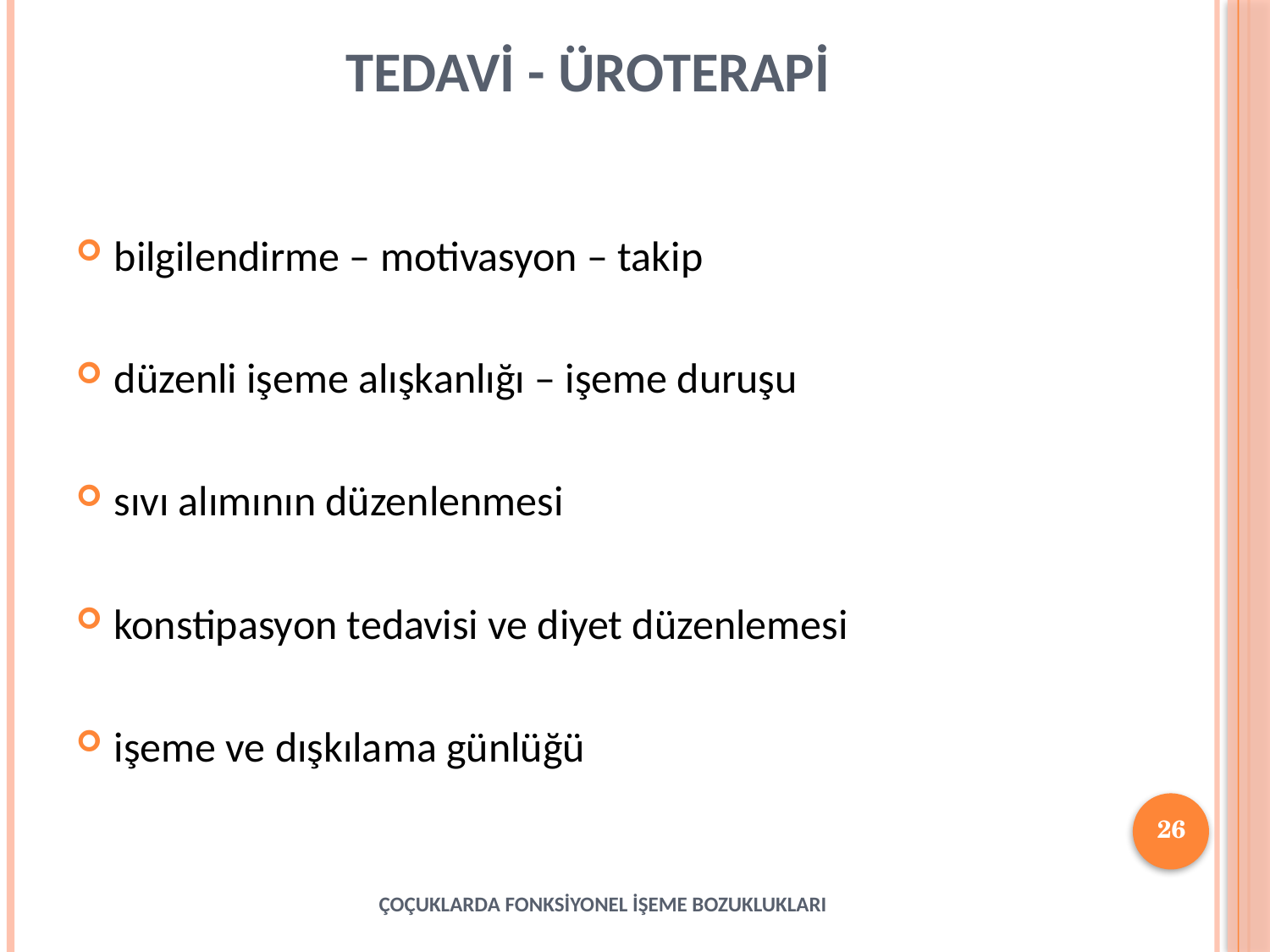

# TEDAVİ - ÜROTERAPİ
bilgilendirme – motivasyon – takip

düzenli işeme alışkanlığı – işeme duruşu

sıvı alımının düzenlenmesi

konstipasyon tedavisi ve diyet düzenlemesi

işeme ve dışkılama günlüğü
26
ÇOÇUKLARDA FONKSİYONEL İŞEME BOZUKLUKLARI